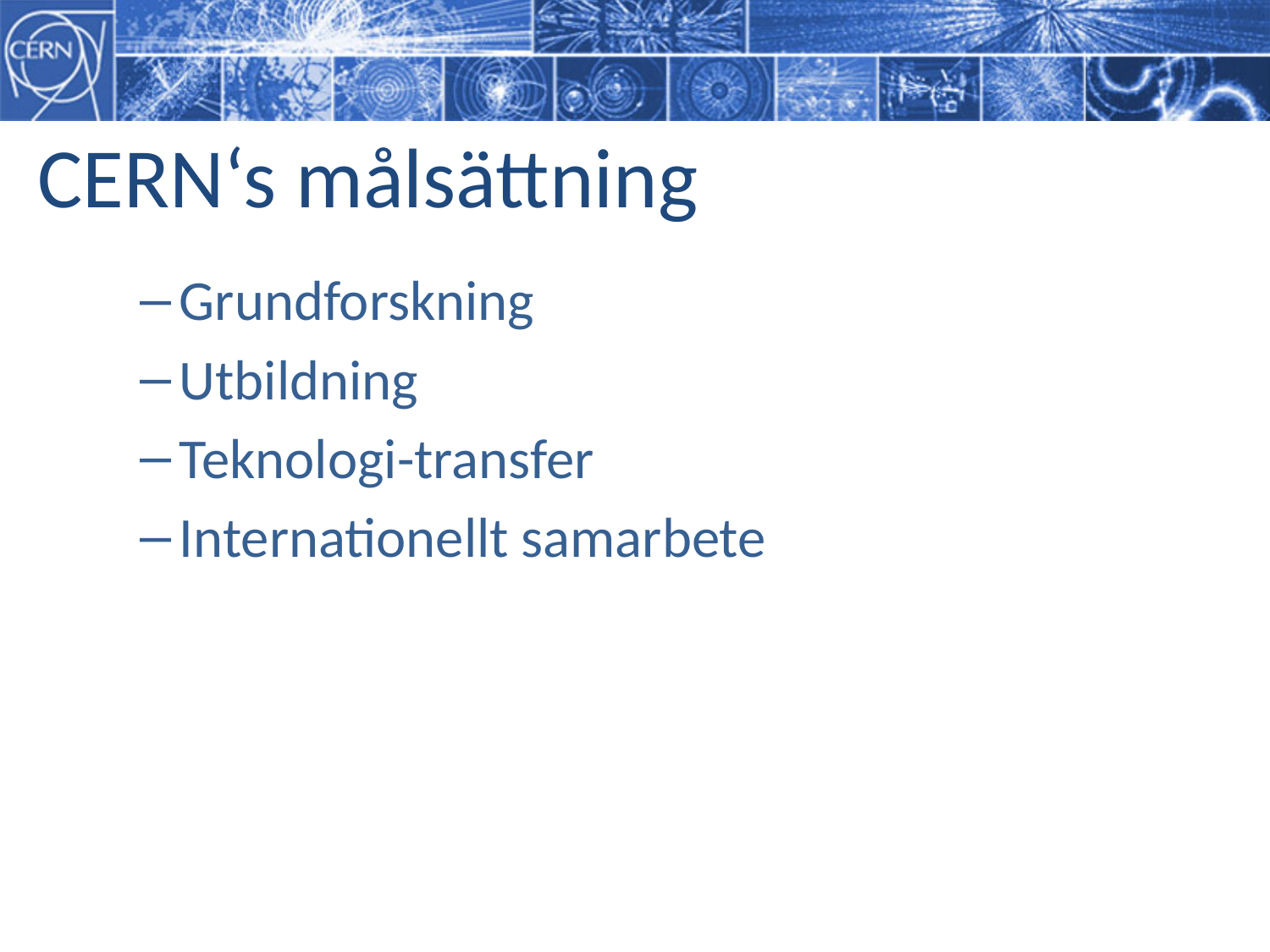

# CERN‘s målsättning
Grundforskning
Utbildning
Teknologi-transfer
Internationellt samarbete